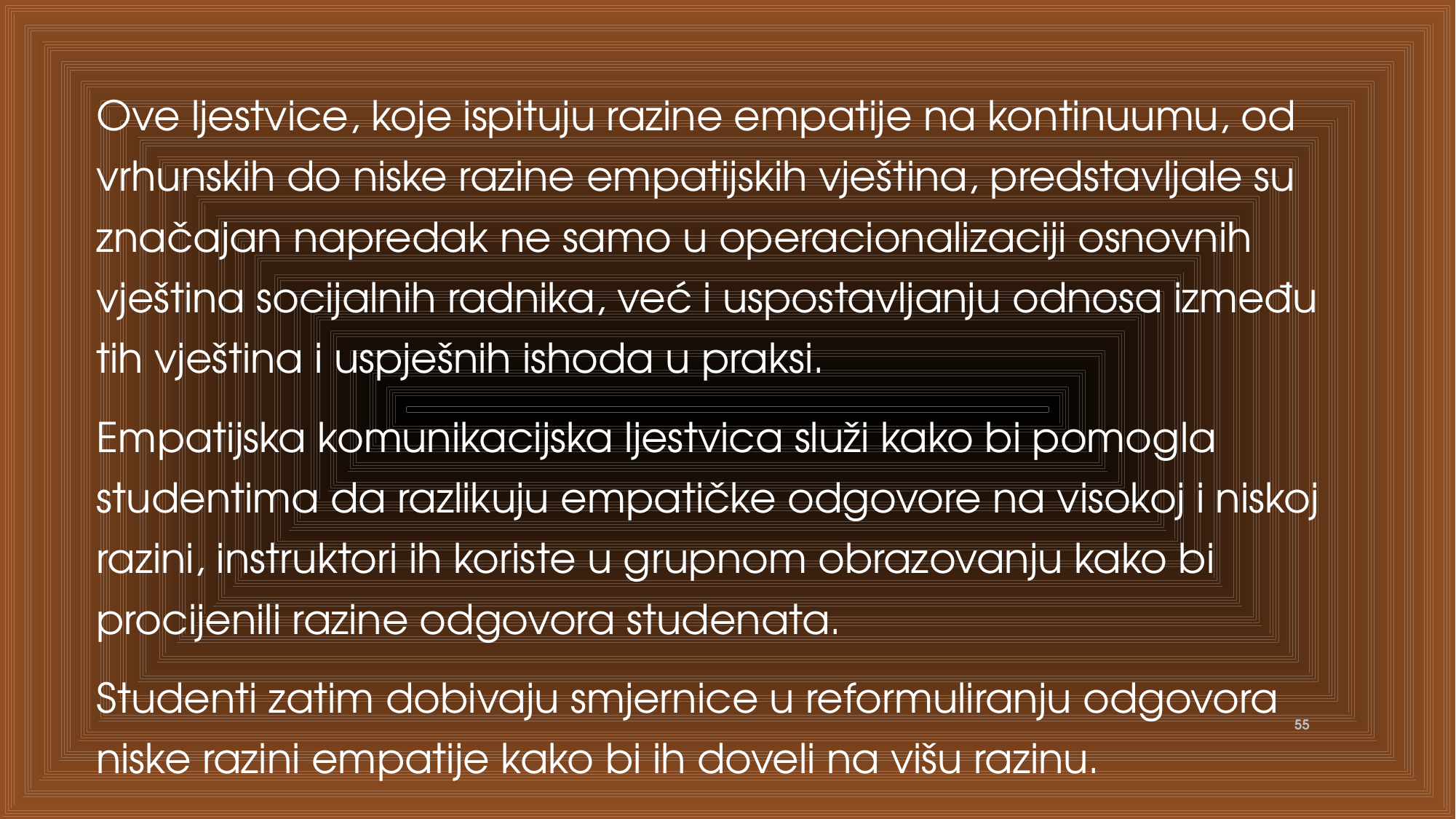

Ove ljestvice, koje ispituju razine empatije na kontinuumu, od vrhunskih do niske razine empatijskih vještina, predstavljale su značajan napredak ne samo u operacionalizaciji osnovnih vještina socijalnih radnika, već i uspostavljanju odnosa između tih vještina i uspješnih ishoda u praksi.
Empatijska komunikacijska ljestvica služi kako bi pomogla studentima da razlikuju empatičke odgovore na visokoj i niskoj razini, instruktori ih koriste u grupnom obrazovanju kako bi procijenili razine odgovora studenata.
Studenti zatim dobivaju smjernice u reformuliranju odgovora niske razini empatije kako bi ih doveli na višu razinu.
55